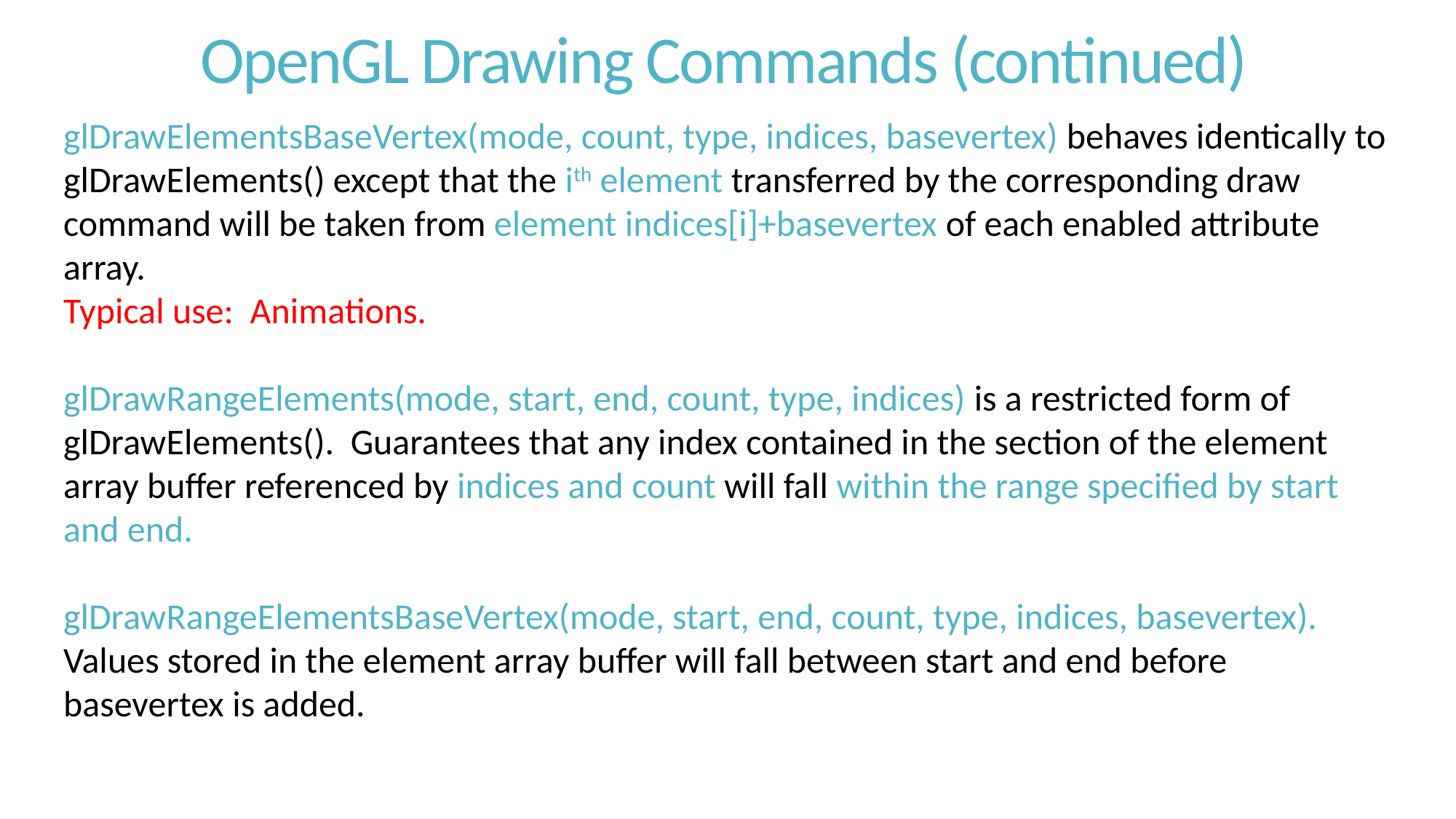

# OpenGL Drawing Commands (continued)

glDrawElementsBaseVertex(mode, count, type, indices, basevertex) behaves identically to glDrawElements() except that the ith element transferred by the corresponding draw command will be taken from element indices[i]+basevertex of each enabled attribute array.
Typical use:  Animations.

glDrawRangeElements(mode, start, end, count, type, indices) is a restricted form of glDrawElements().  Guarantees that any index contained in the section of the element array buffer referenced by indices and count will fall within the range specified by start and end.

glDrawRangeElementsBaseVertex(mode, start, end, count, type, indices, basevertex).  Values stored in the element array buffer will fall between start and end before basevertex is added.